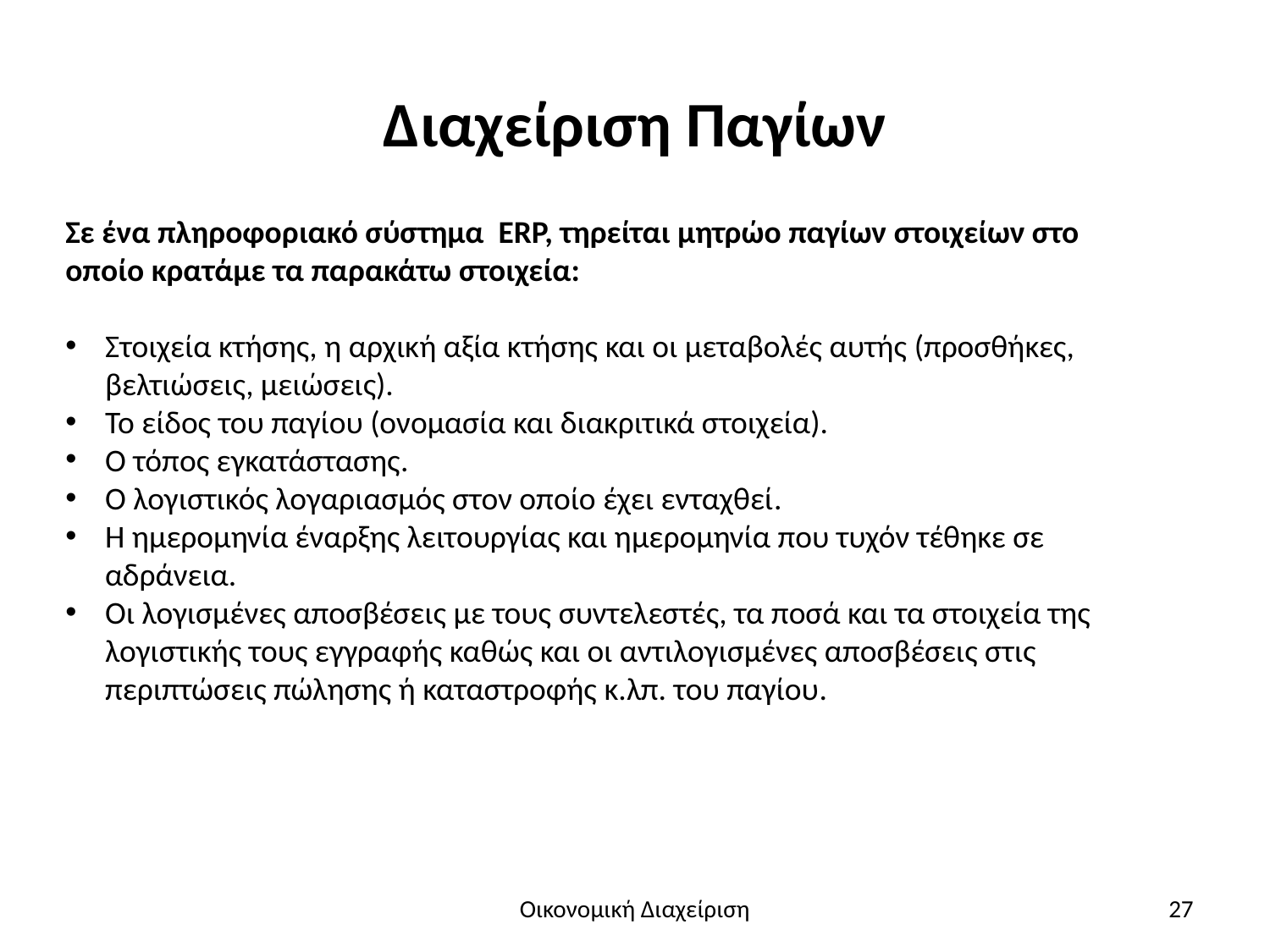

# Διαχείριση Παγίων
Σε ένα πληροφοριακό σύστημα  ERP, τηρείται μητρώο παγίων στοιχείων στο οποίο κρατάμε τα παρακάτω στοιχεία:

Στοιχεία κτήσης, η αρχική αξία κτήσης και οι μεταβολές αυτής (προσθήκες, βελτιώσεις, μειώσεις).
Το είδος του παγίου (ονομασία και διακριτικά στοιχεία).
Ο τόπος εγκατάστασης.
Ο λογιστικός λογαριασμός στον οποίο έχει ενταχθεί.
Η ημερομηνία έναρξης λειτουργίας και ημερομηνία που τυχόν τέθηκε σε αδράνεια.
Οι λογισμένες αποσβέσεις με τους συντελεστές, τα ποσά και τα στοιχεία της λογιστικής τους εγγραφής καθώς και οι αντιλογισμένες αποσβέσεις στις περιπτώσεις πώλησης ή καταστροφής κ.λπ. του παγίου.

Οικονομική Διαχείριση
27